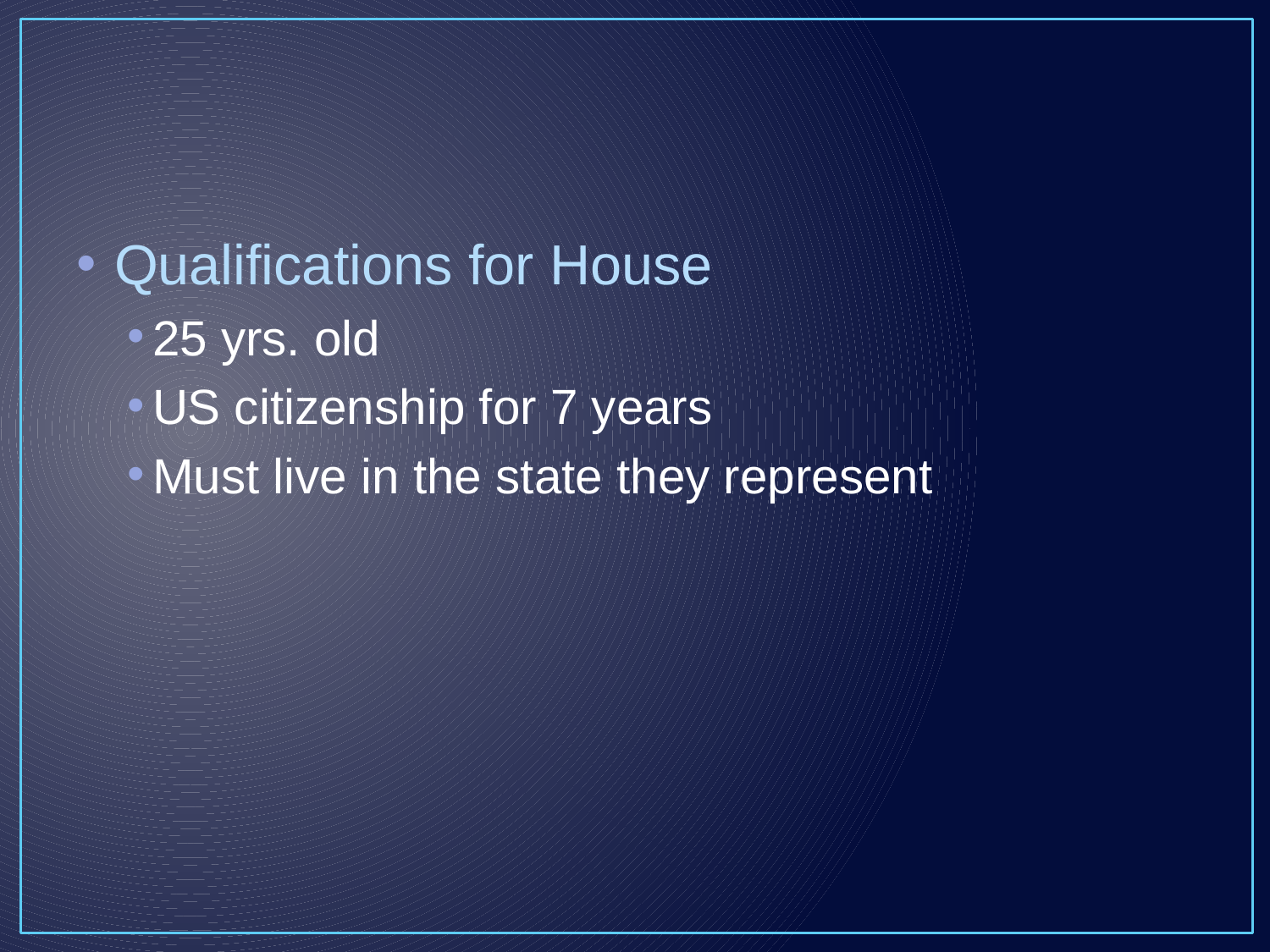

#
Qualifications for House
25 yrs. old
US citizenship for 7 years
Must live in the state they represent